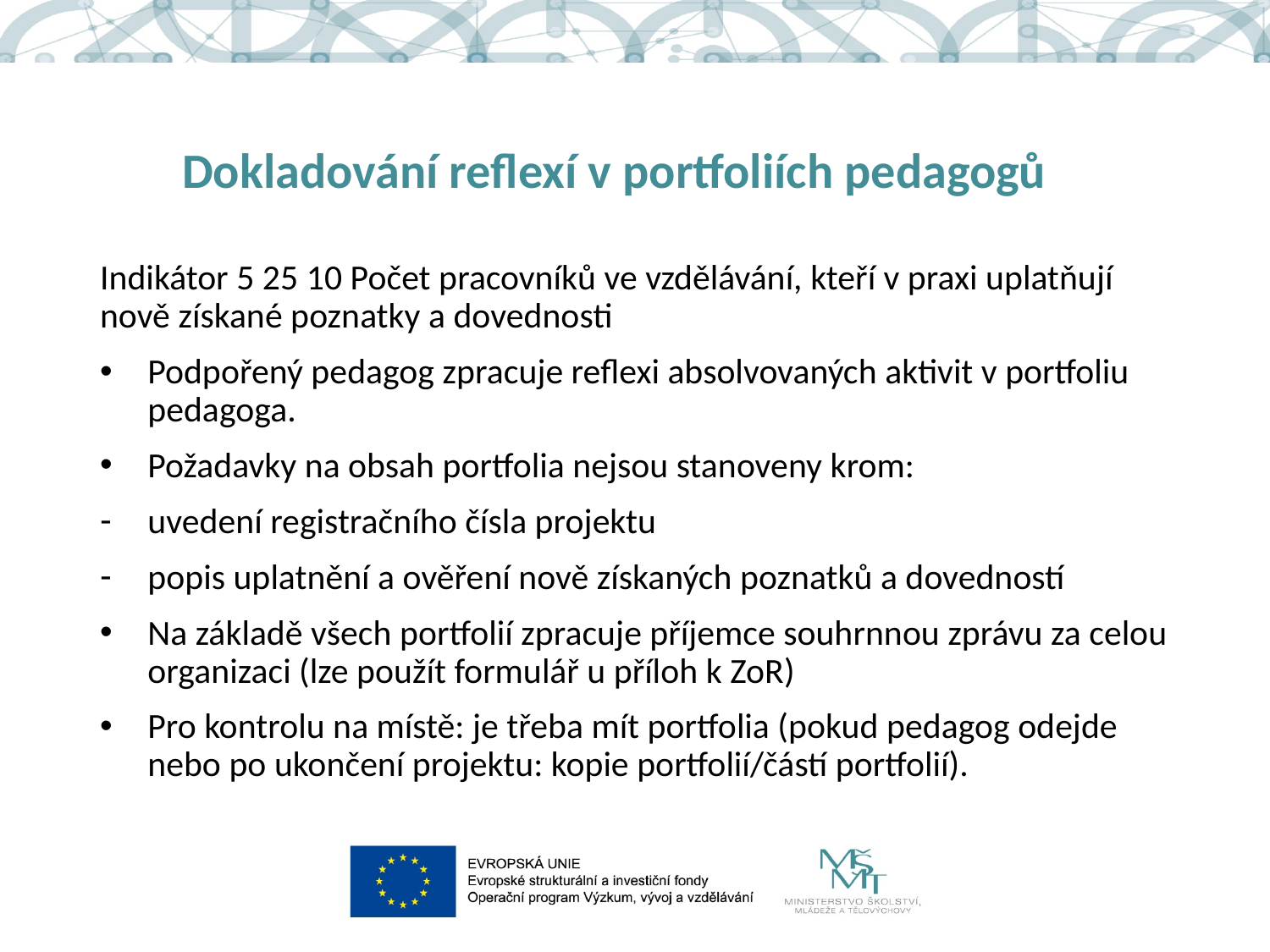

# Dokladování reflexí v portfoliích pedagogů
Indikátor 5 25 10 Počet pracovníků ve vzdělávání, kteří v praxi uplatňují nově získané poznatky a dovednosti
Podpořený pedagog zpracuje reflexi absolvovaných aktivit v portfoliu pedagoga.
Požadavky na obsah portfolia nejsou stanoveny krom:
uvedení registračního čísla projektu
popis uplatnění a ověření nově získaných poznatků a dovedností
Na základě všech portfolií zpracuje příjemce souhrnnou zprávu za celou organizaci (lze použít formulář u příloh k ZoR)
Pro kontrolu na místě: je třeba mít portfolia (pokud pedagog odejde nebo po ukončení projektu: kopie portfolií/částí portfolií).